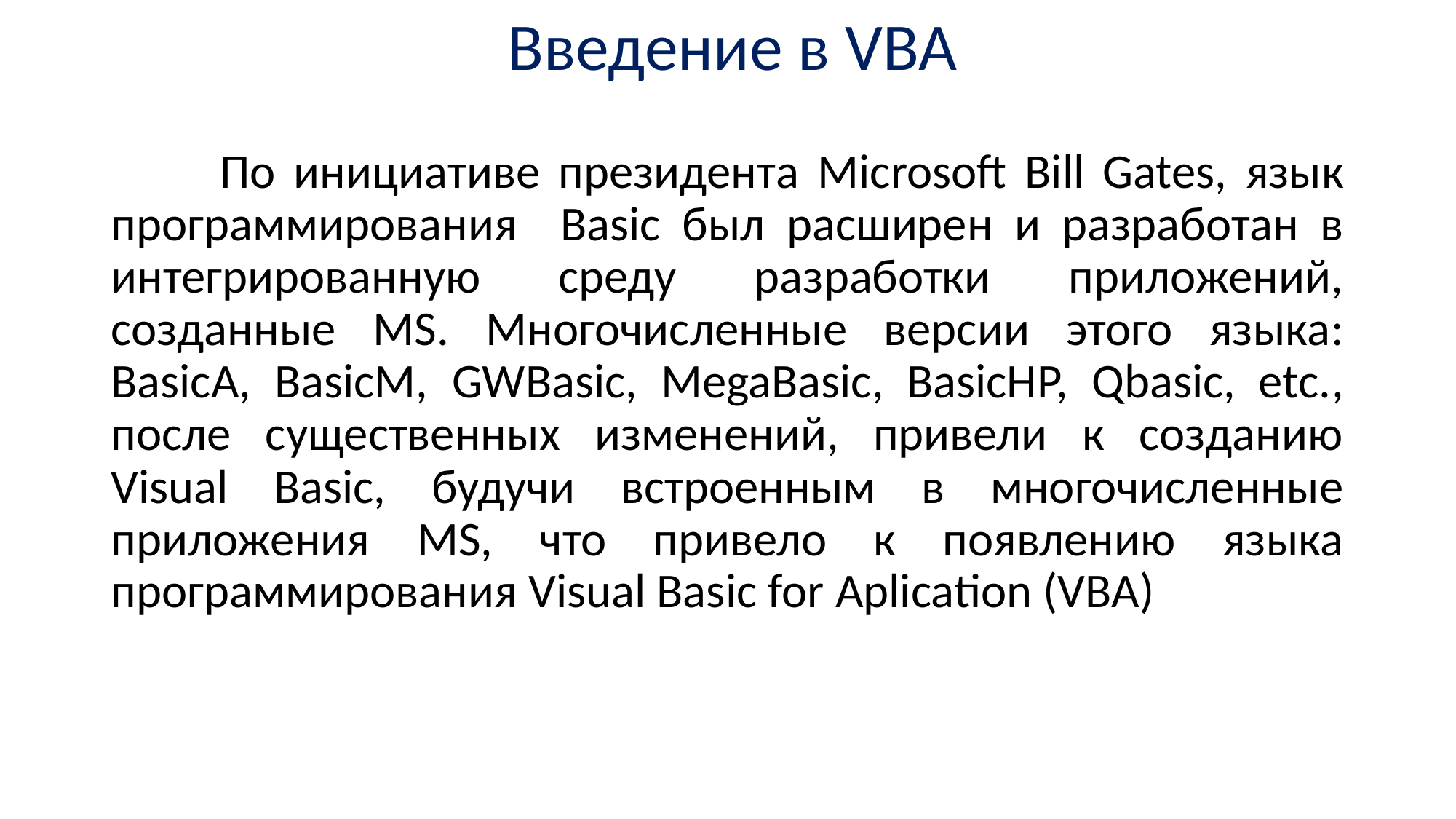

# Введение в VBA
	По инициативе президента Microsoft Bill Gates, язык программирования  Basic был расширен и разработан в интегрированную среду разработки приложений, созданные MS. Многочисленные версии этого языка: BasicA, BasicM, GWBasic, MegaBasic, BasicHP, Qbasic, etc., после существенных изменений, привели к созданию Visual Basic, будучи встроенным в многочисленные приложения MS, что привело к появлению языка программирования Visual Basic for Aplication (VBA)